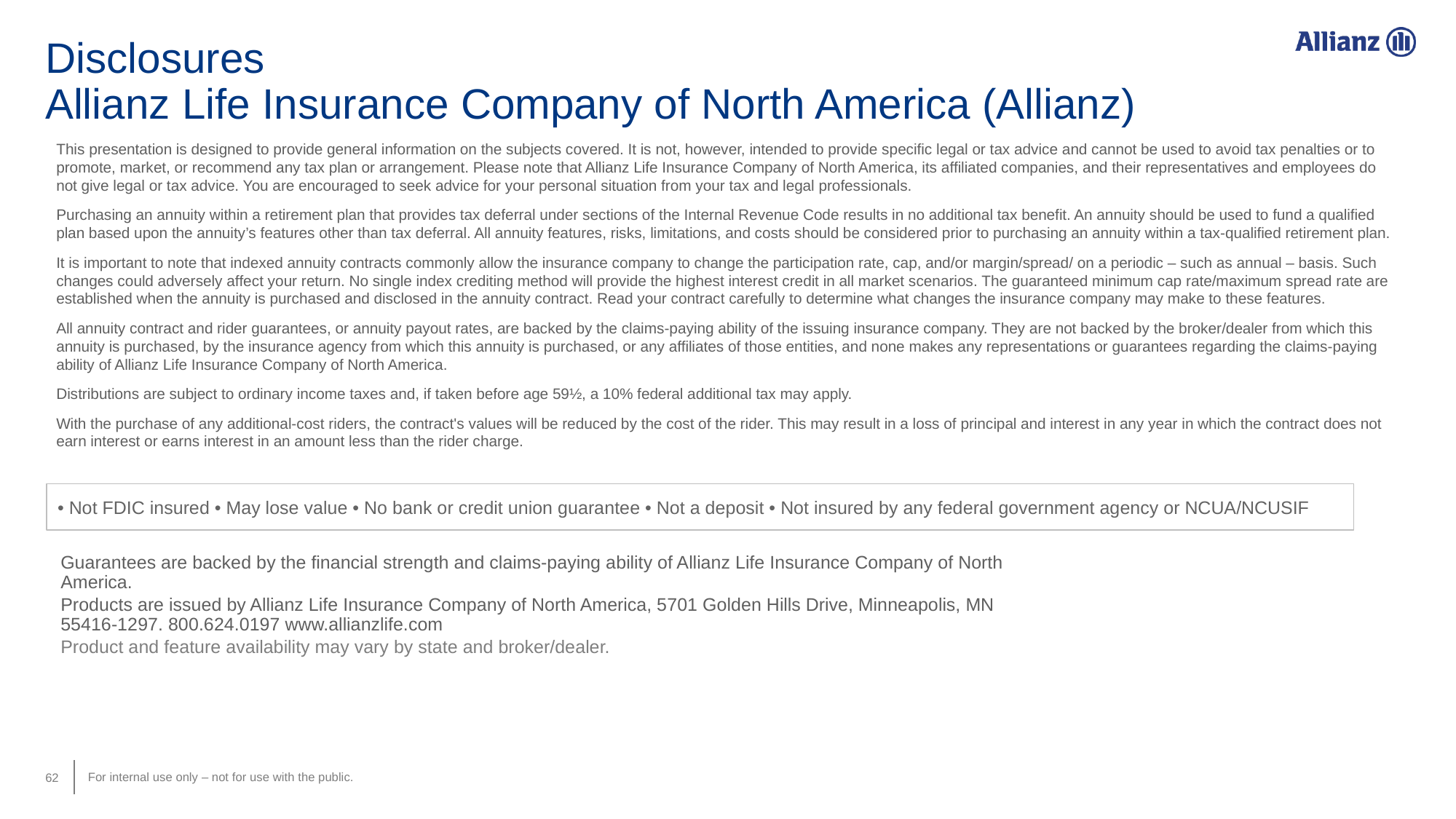

# Disclosures Allianz Life Insurance Company of North America (Allianz)
This presentation is designed to provide general information on the subjects covered. It is not, however, intended to provide specific legal or tax advice and cannot be used to avoid tax penalties or to promote, market, or recommend any tax plan or arrangement. Please note that Allianz Life Insurance Company of North America, its affiliated companies, and their representatives and employees do not give legal or tax advice. You are encouraged to seek advice for your personal situation from your tax and legal professionals.
Purchasing an annuity within a retirement plan that provides tax deferral under sections of the Internal Revenue Code results in no additional tax benefit. An annuity should be used to fund a qualified plan based upon the annuity’s features other than tax deferral. All annuity features, risks, limitations, and costs should be considered prior to purchasing an annuity within a tax-qualified retirement plan.
It is important to note that indexed annuity contracts commonly allow the insurance company to change the participation rate, cap, and/or margin/spread/ on a periodic – such as annual – basis. Such changes could adversely affect your return. No single index crediting method will provide the highest interest credit in all market scenarios. The guaranteed minimum cap rate/maximum spread rate are established when the annuity is purchased and disclosed in the annuity contract. Read your contract carefully to determine what changes the insurance company may make to these features.
All annuity contract and rider guarantees, or annuity payout rates, are backed by the claims-paying ability of the issuing insurance company. They are not backed by the broker/dealer from which this annuity is purchased, by the insurance agency from which this annuity is purchased, or any affiliates of those entities, and none makes any representations or guarantees regarding the claims-paying ability of Allianz Life Insurance Company of North America.
Distributions are subject to ordinary income taxes and, if taken before age 59½, a 10% federal additional tax may apply.
With the purchase of any additional-cost riders, the contract's values will be reduced by the cost of the rider. This may result in a loss of principal and interest in any year in which the contract does not earn interest or earns interest in an amount less than the rider charge.

• Not FDIC insured • May lose value • No bank or credit union guarantee • Not a deposit • Not insured by any federal government agency or NCUA/NCUSIF

Guarantees are backed by the financial strength and claims-paying ability of Allianz Life Insurance Company of North America.
Products are issued by Allianz Life Insurance Company of North America, 5701 Golden Hills Drive, Minneapolis, MN 55416-1297. 800.624.0197 www.allianzlife.com
Product and feature availability may vary by state and broker/dealer.
62